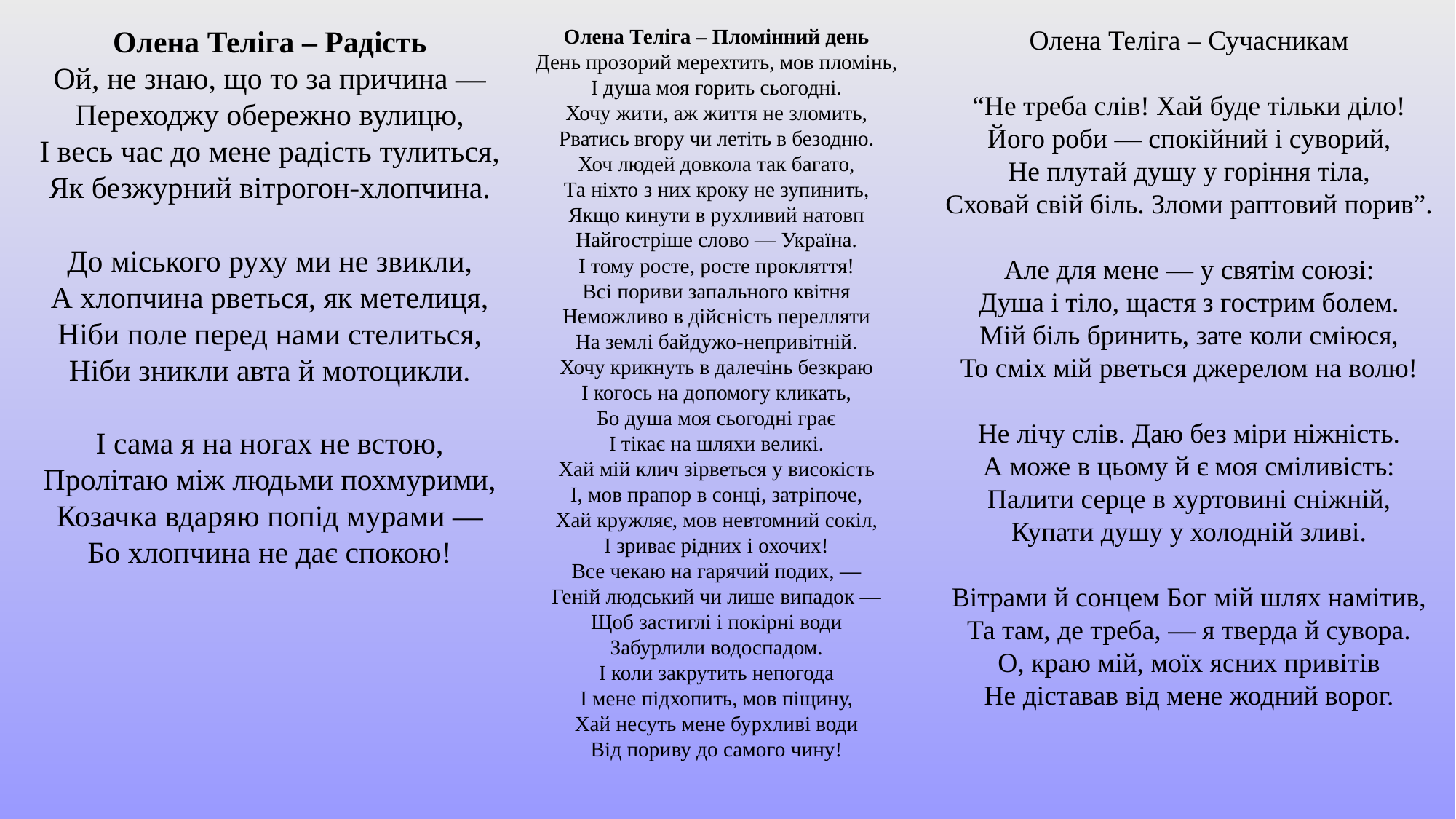

Олена Теліга – Радість
Ой, не знаю, що то за причина —
Переходжу обережно вулицю,
І весь час до мене радість тулиться,
Як безжурний вітрогон-xлопчина.

До міського руху ми не звикли,
А хлопчина рветься, як метелиця,
Ніби поле перед нами стелиться,
Ніби зникли авта й мотоцикли.

І сама я на ногах не встою,
Пролітаю між людьми похмурими,
Козачка вдаряю попід мурами —
Бо хлопчина не дає спокою!
Олена Теліга – Пломінний день
День прозорий мерехтить, мов пломінь,
І душа моя горить сьогодні.
Хочу жити, аж життя не зломить,
Рватись вгору чи летіть в безодню.
Хоч людей довкола так багато,
Та ніхто з них кроку не зупинить,
Якщо кинути в рухливий натовп
Найгостріше слово — Україна.
І тому росте, росте прокляття!
Всі пориви запального квітня
Неможливо в дійсність перелляти
На землі байдужо-непривітній.
Хочу крикнуть в далечінь безкраю
І когось на допомогу кликать,
Бо душа моя сьогодні грає
І тікає на шляхи великі.
Хай мій клич зірветься у високість
І, мов прапор в сонці, затріпоче,
Хай кружляє, мов невтомний сокіл,
І зриває рідних і охочих!
Все чекаю на гарячий подих, —
Геній людський чи лише випадок —
Щоб застиглі і покірні води
Забурлили водоспадом.
І коли закрутить непогода
І мене підхопить, мов піщину,
Хай несуть мене бурхливі води
Від пориву до самого чину!
Олена Теліга – Сучасникам

“Не треба слів! Хай буде тільки діло!
Його роби — спокійний і суворий,
Не плутай душу у горіння тіла,
Сховай свій біль. Зломи раптовий порив”.

Але для мене — у святім союзі:
Душа і тіло, щастя з гострим болем.
Мій біль бринить, зате коли сміюся,
То сміх мій рветься джерелом на волю!

Не лічу слів. Даю без міри ніжність.
А може в цьому й є моя сміливість:
Палити серце в хуртовині сніжній,
Купати душу у холодній зливі.

Вітрами й сонцем Бог мій шлях намітив,
Та там, де треба, — я тверда й сувора.
О, краю мій, моїх ясних привітів
Не діставав від мене жодний ворог.